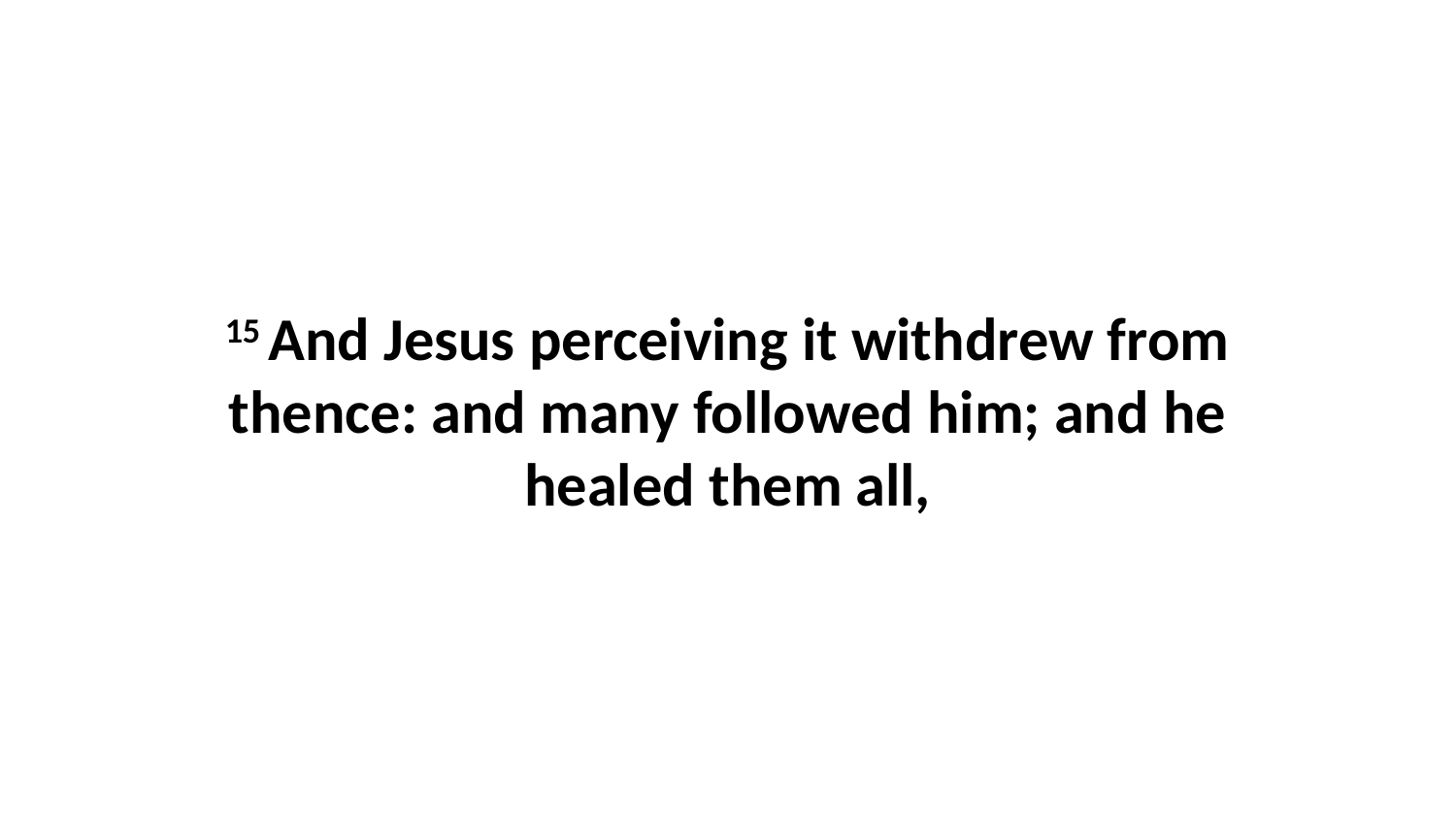

15 And Jesus perceiving it withdrew from thence: and many followed him; and he healed them all,